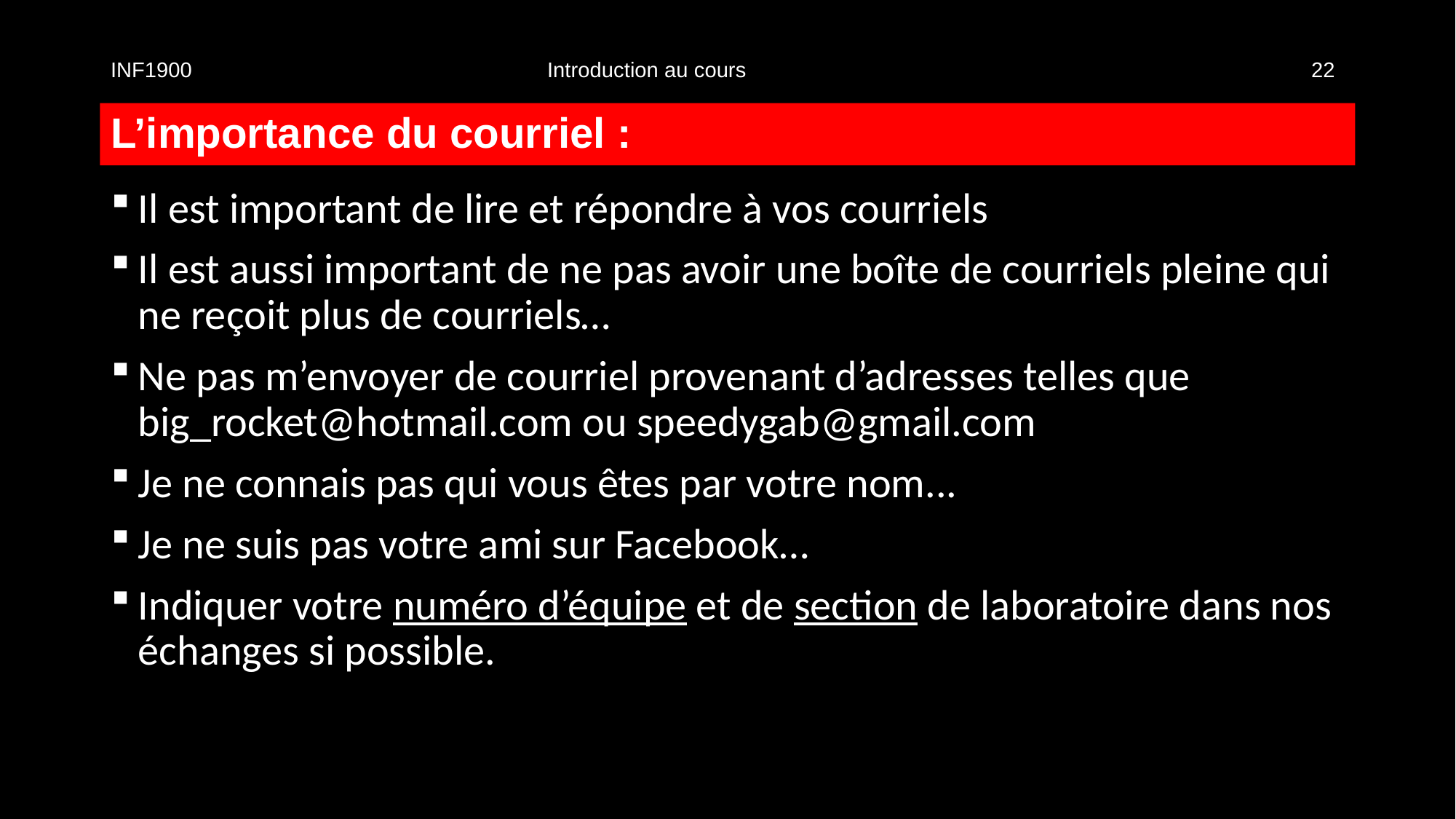

INF1900				Introduction au cours						22
# L’importance du courriel :
Il est important de lire et répondre à vos courriels
Il est aussi important de ne pas avoir une boîte de courriels pleine qui ne reçoit plus de courriels…
Ne pas m’envoyer de courriel provenant d’adresses telles que big_rocket@hotmail.com ou speedygab@gmail.com
Je ne connais pas qui vous êtes par votre nom...
Je ne suis pas votre ami sur Facebook…
Indiquer votre numéro d’équipe et de section de laboratoire dans nos échanges si possible.